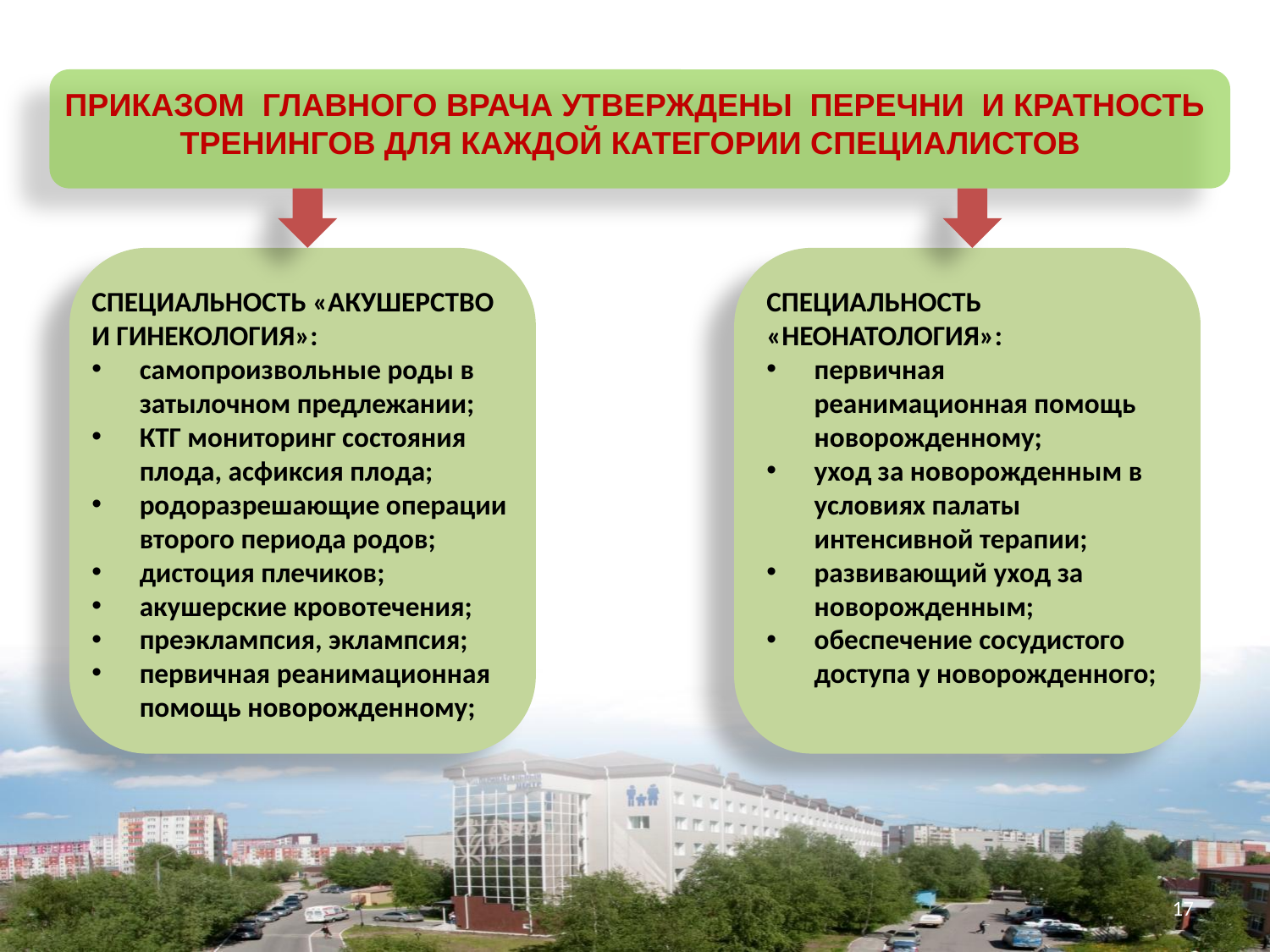

Приказом  главного врача утвержденЫ  перечНИ  и кратность тренингов для каждой категории специалистов

специальность «Акушерство и гинекология»:
самопроизвольные роды в затылочном предлежании;
КТГ мониторинг состояния плода, асфиксия плода;
родоразрешающие операции второго периода родов;
дистоция плечиков;
акушерские кровотечения;
преэклампсия, эклампсия;
первичная реанимационная помощь новорожденному;
специальность «неонатология»:
первичная реанимационная помощь новорожденному;
уход за новорожденным в условиях палаты интенсивной терапии;
развивающий уход за новорожденным;
обеспечение сосудистого доступа у новорожденного;
17